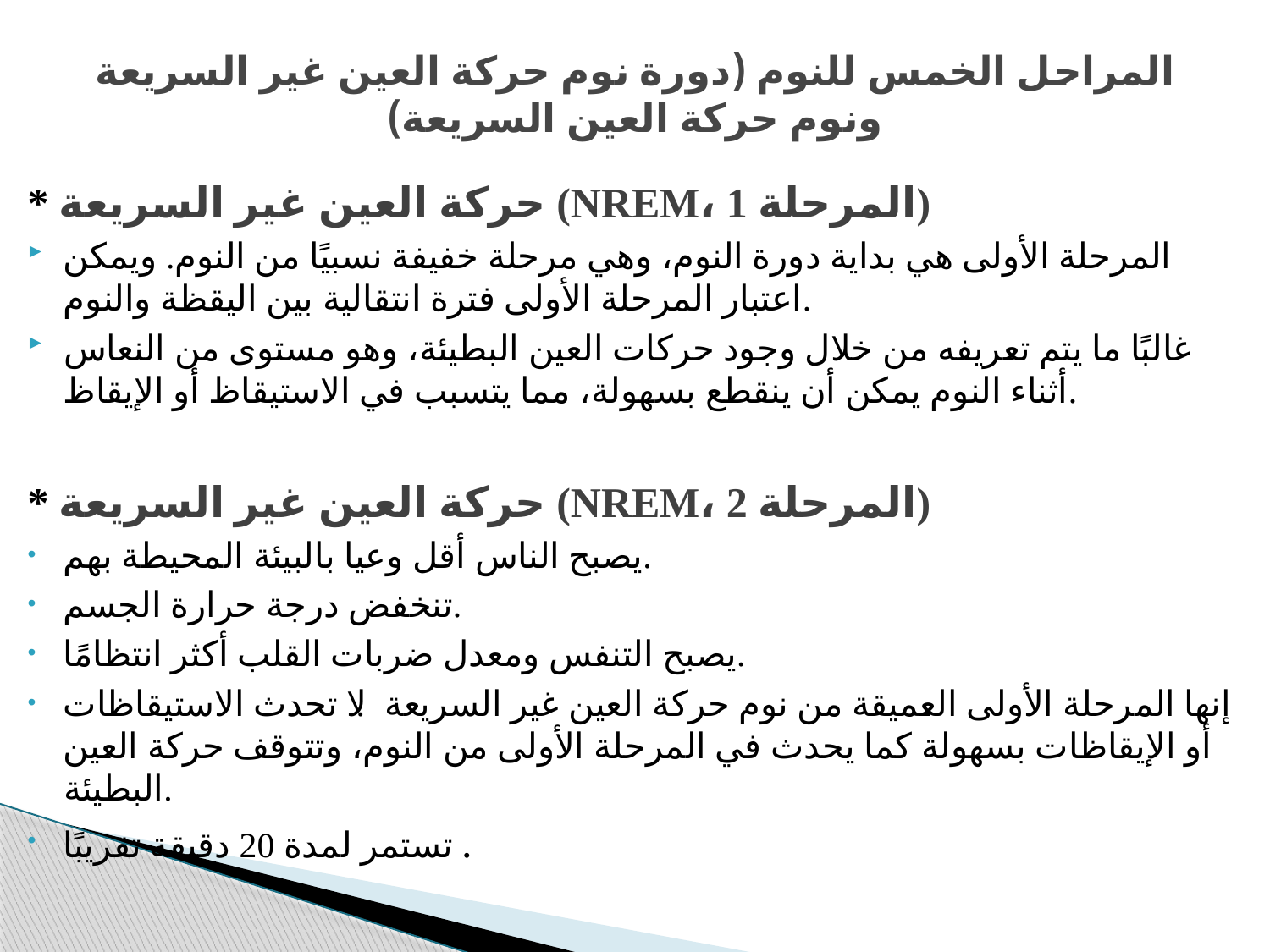

# المراحل الخمس للنوم (دورة نوم حركة العين غير السريعة ونوم حركة العين السريعة)
* حركة العين غير السريعة (NREM، المرحلة 1)
المرحلة الأولى هي بداية دورة النوم، وهي مرحلة خفيفة نسبيًا من النوم. ويمكن اعتبار المرحلة الأولى فترة انتقالية بين اليقظة والنوم.
غالبًا ما يتم تعريفه من خلال وجود حركات العين البطيئة، وهو مستوى من النعاس أثناء النوم يمكن أن ينقطع بسهولة، مما يتسبب في الاستيقاظ أو الإيقاظ.

* حركة العين غير السريعة (NREM، المرحلة 2)
يصبح الناس أقل وعيا بالبيئة المحيطة بهم.
تنخفض درجة حرارة الجسم.
يصبح التنفس ومعدل ضربات القلب أكثر انتظامًا.
إنها المرحلة الأولى العميقة من نوم حركة العين غير السريعة. لا تحدث الاستيقاظات أو الإيقاظات بسهولة كما يحدث في المرحلة الأولى من النوم، وتتوقف حركة العين البطيئة.
تستمر لمدة 20 دقيقة تقريبًا .